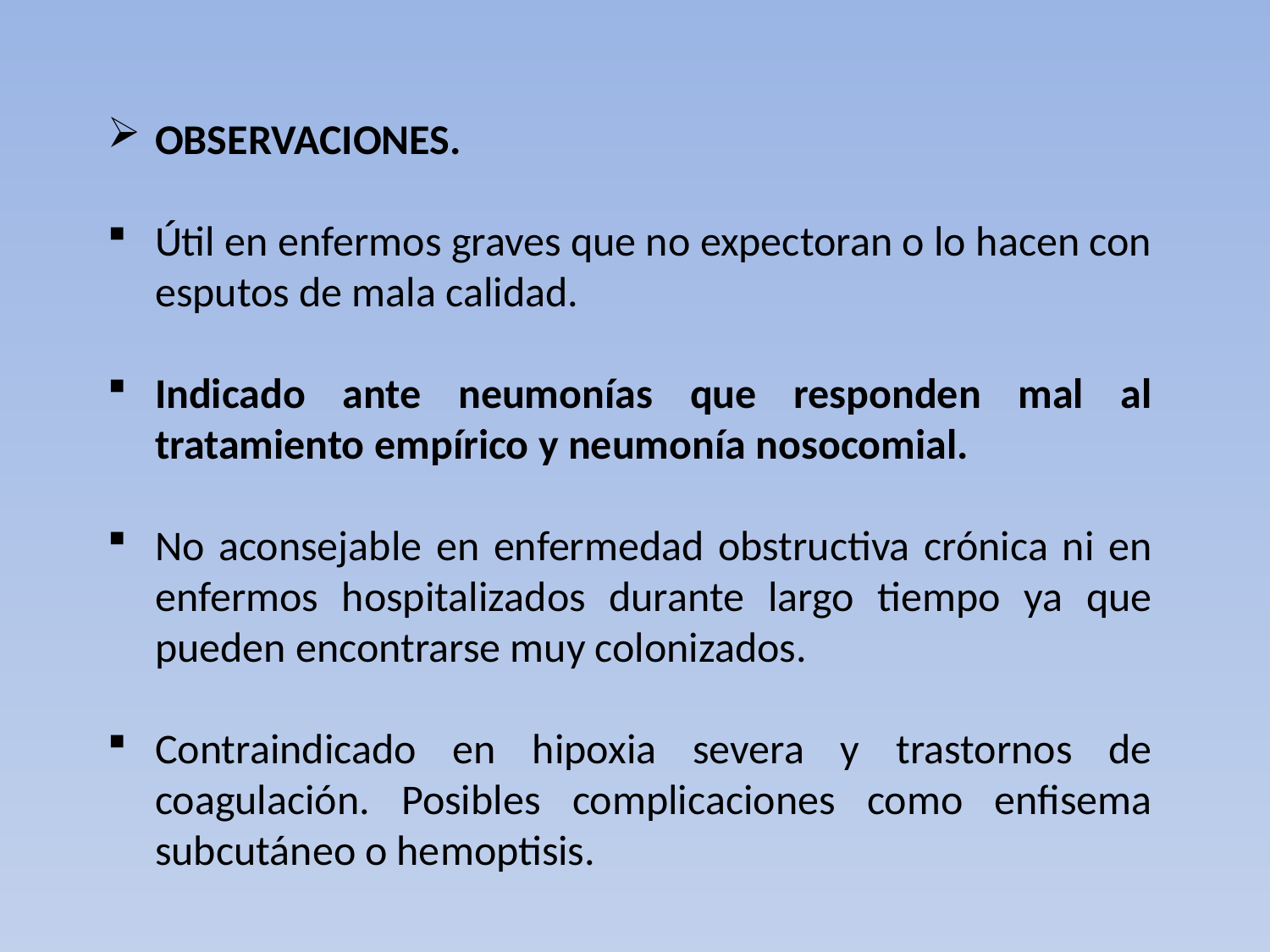

OBSERVACIONES.

Útil en enfermos graves que no expectoran o lo hacen con esputos de mala calidad.

Indicado ante neumonías que responden mal al tratamiento empírico y neumonía nosocomial.

No aconsejable en enfermedad obstructiva crónica ni en enfermos hospitalizados durante largo tiempo ya que pueden encontrarse muy colonizados.

Contraindicado en hipoxia severa y trastornos de coagulación. Posibles complicaciones como enfisema subcutáneo o hemoptisis.